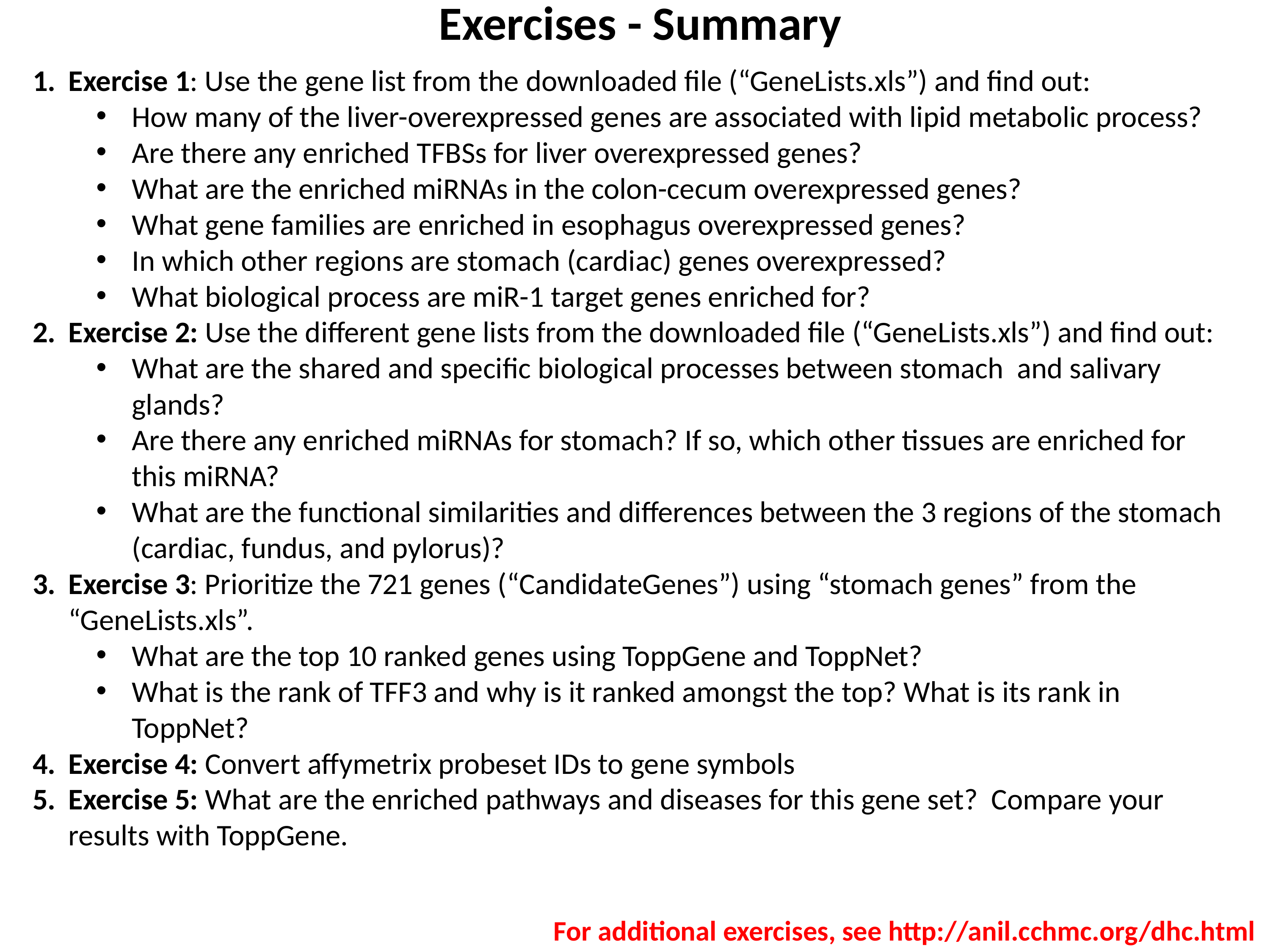

Exercises - Summary
Exercise 1: Use the gene list from the downloaded file (“GeneLists.xls”) and find out:
How many of the liver-overexpressed genes are associated with lipid metabolic process?
Are there any enriched TFBSs for liver overexpressed genes?
What are the enriched miRNAs in the colon-cecum overexpressed genes?
What gene families are enriched in esophagus overexpressed genes?
In which other regions are stomach (cardiac) genes overexpressed?
What biological process are miR-1 target genes enriched for?
Exercise 2: Use the different gene lists from the downloaded file (“GeneLists.xls”) and find out:
What are the shared and specific biological processes between stomach  and salivary glands?
Are there any enriched miRNAs for stomach? If so, which other tissues are enriched for this miRNA?
What are the functional similarities and differences between the 3 regions of the stomach (cardiac, fundus, and pylorus)?
Exercise 3: Prioritize the 721 genes (“CandidateGenes”) using “stomach genes” from the “GeneLists.xls”.
What are the top 10 ranked genes using ToppGene and ToppNet?
What is the rank of TFF3 and why is it ranked amongst the top? What is its rank in ToppNet?
Exercise 4: Convert affymetrix probeset IDs to gene symbols
Exercise 5: What are the enriched pathways and diseases for this gene set?  Compare your results with ToppGene.
For additional exercises, see http://anil.cchmc.org/dhc.html